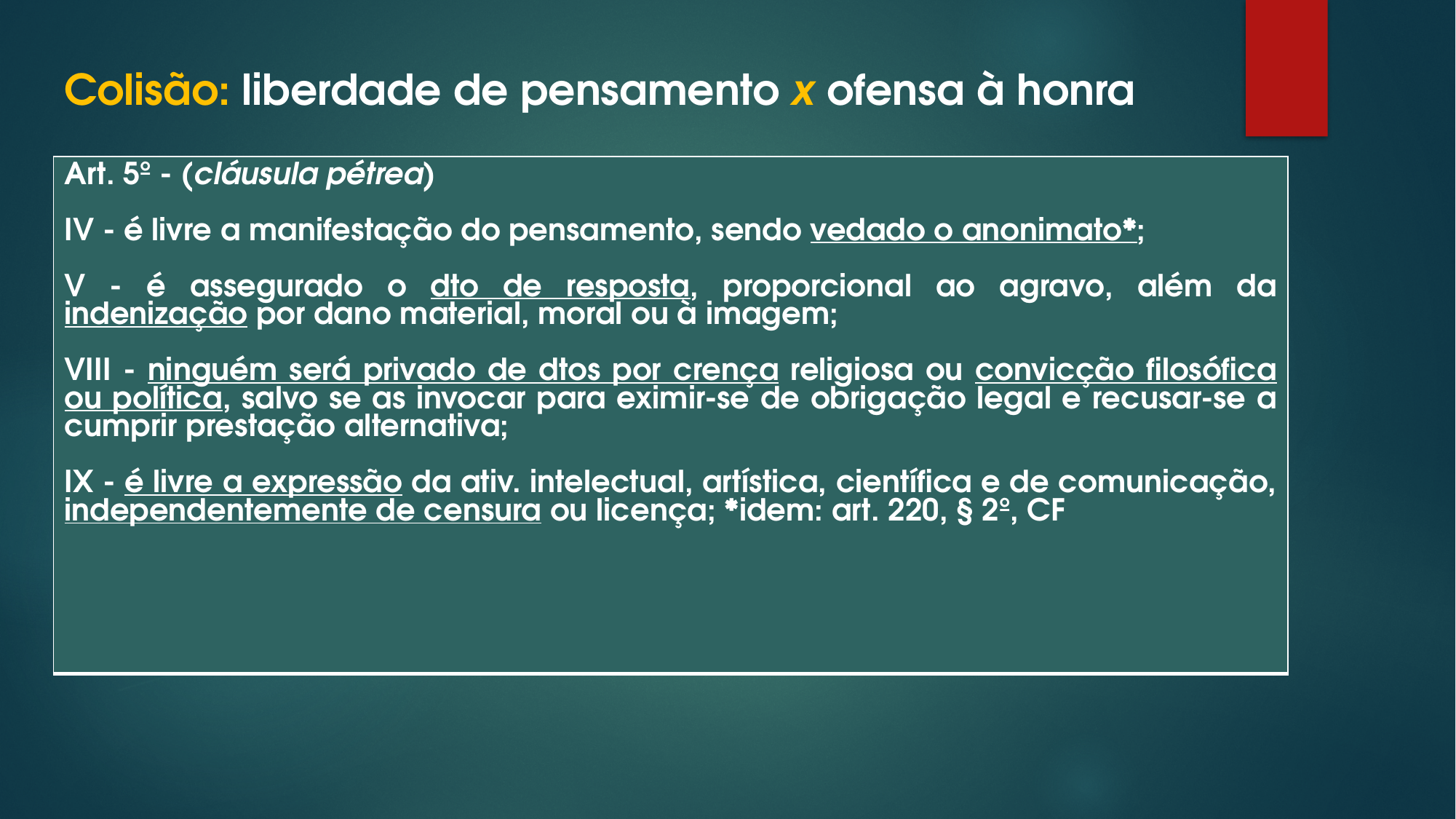

Colisão: liberdade de pensamento x ofensa à honra

| Art. 5º - (cláusula pétrea)   IV - é livre a manifestação do pensamento, sendo vedado o anonimato\*;   V - é assegurado o dto de resposta, proporcional ao agravo, além da indenização por dano material, moral ou à imagem;   VIII - ninguém será privado de dtos por crença religiosa ou convicção filosófica ou política, salvo se as invocar para eximir-se de obrigação legal e recusar-se a cumprir prestação alternativa;   IX - é livre a expressão da ativ. intelectual, artística, científica e de comunicação, independentemente de censura ou licença; \*idem: art. 220, § 2º, CF |
| --- |